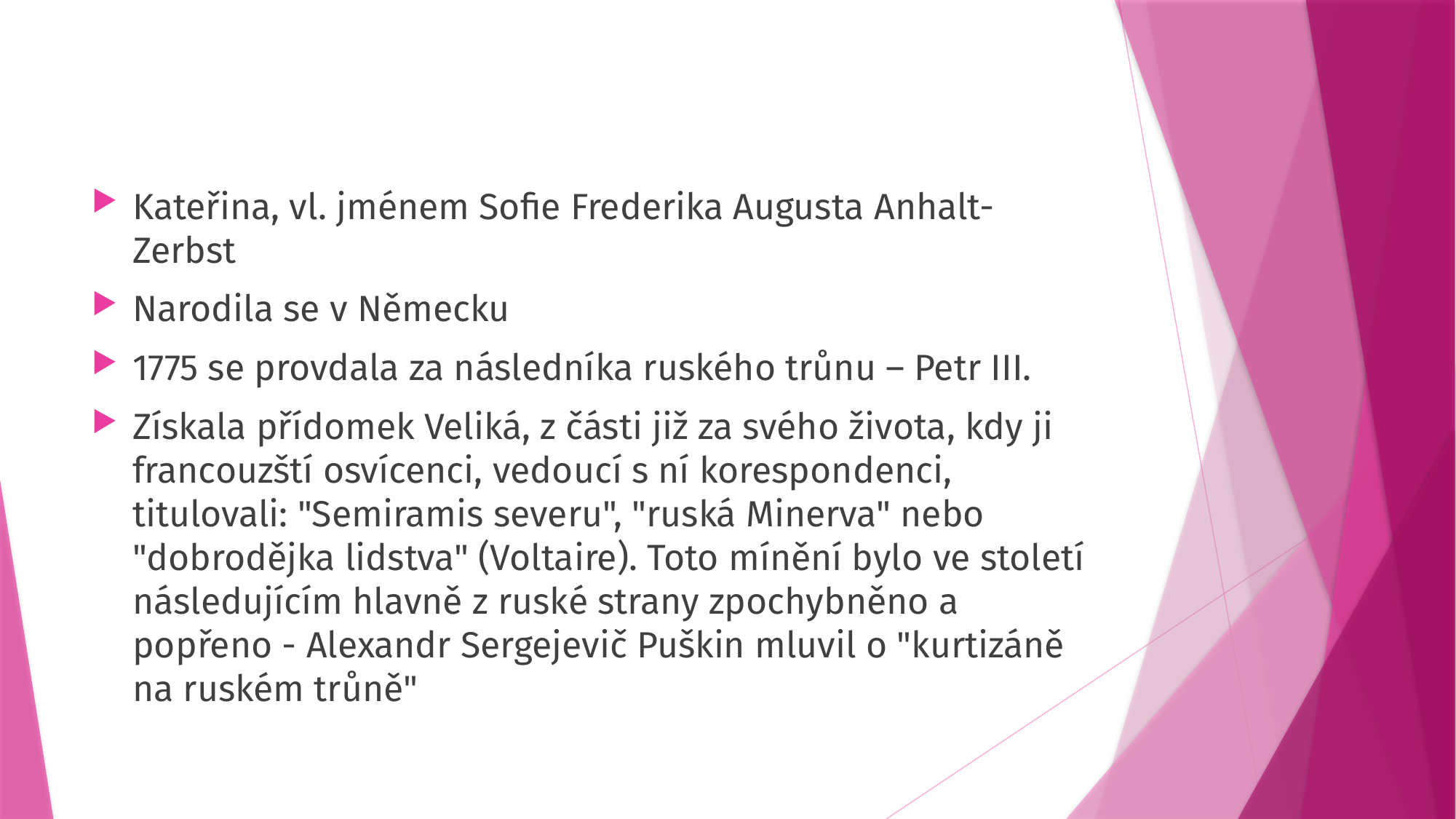

#
Kateřina, vl. jménem Sofie Frederika Augusta Anhalt-Zerbst
Narodila se v Německu
1775 se provdala za následníka ruského trůnu – Petr III.
Získala přídomek Veliká, z části již za svého života, kdy ji francouzští osvícenci, vedoucí s ní korespondenci, titulovali: "Semiramis severu", "ruská Minerva" nebo "dobrodějka lidstva" (Voltaire). Toto mínění bylo ve století následujícím hlavně z ruské strany zpochybněno a popřeno - Alexandr Sergejevič Puškin mluvil o "kurtizáně na ruském trůně"